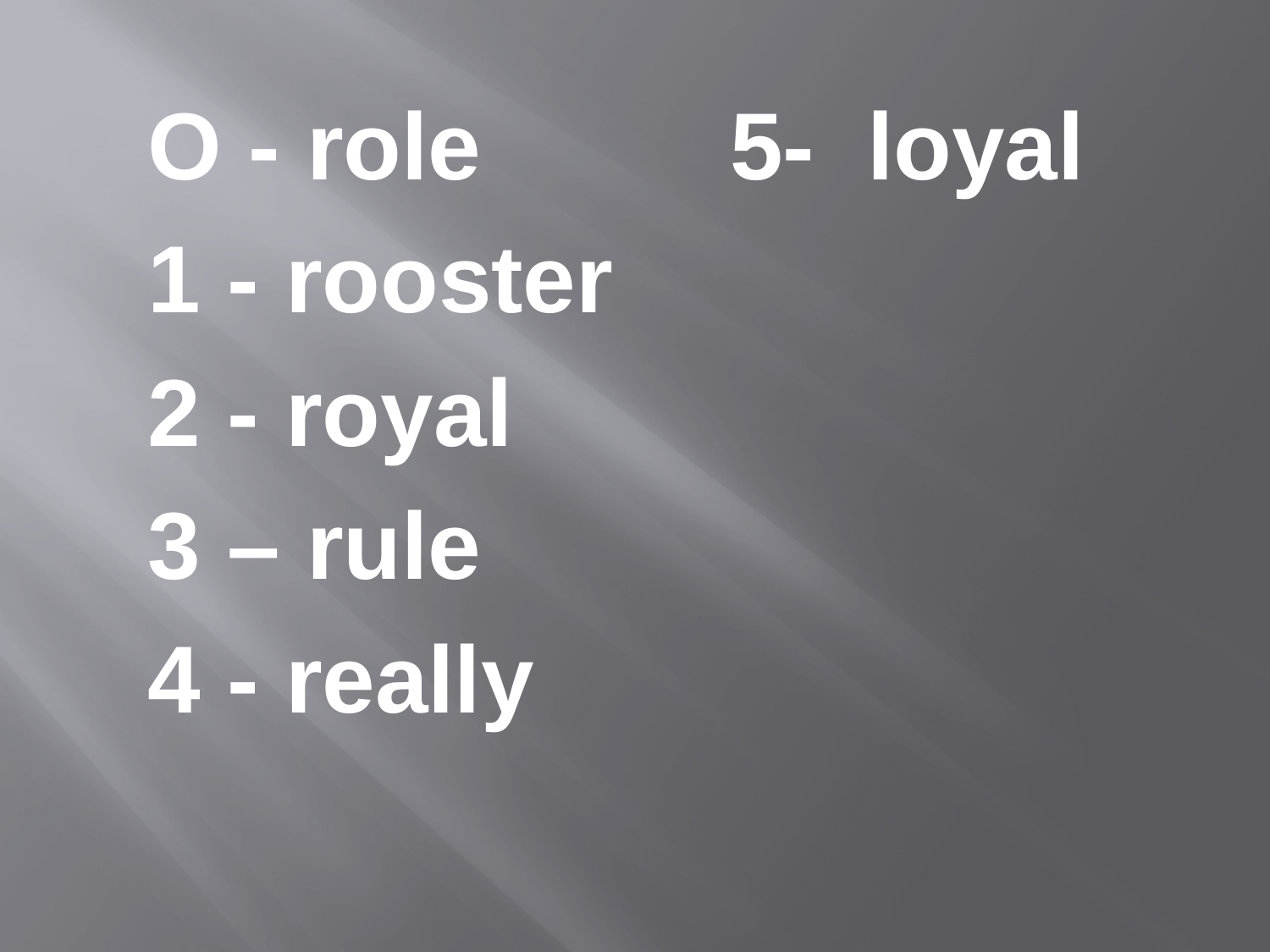

O - role		5-  loyal
  1 - rooster
  2 - royal
  3 – rule
  4 - really